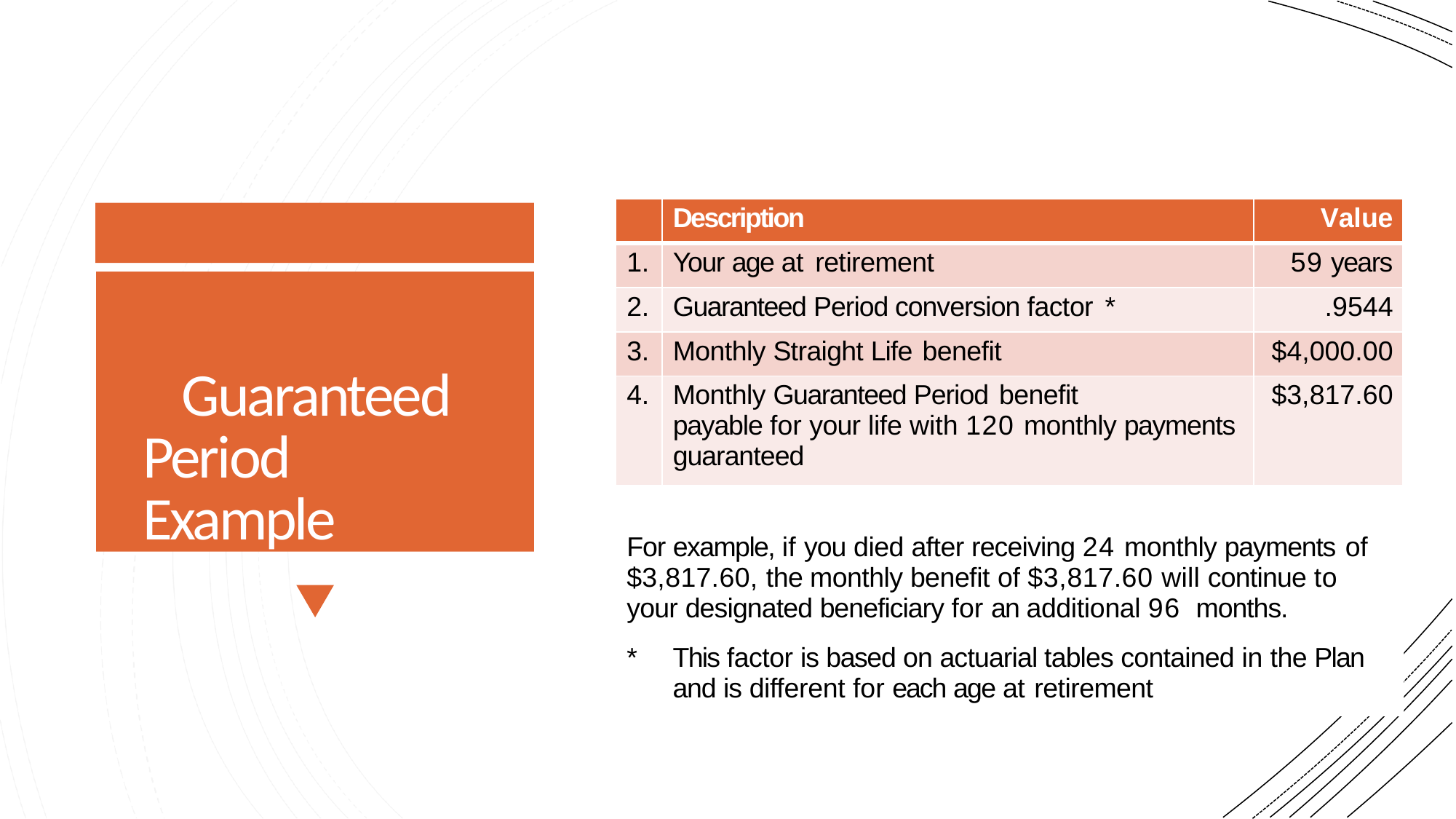

|  | Description | Value |
| --- | --- | --- |
| 1. | Your age at retirement | 59 years |
| 2. | Guaranteed Period conversion factor \* | .9544 |
| 3. | Monthly Straight Life benefit | $4,000.00 |
| 4. | Monthly Guaranteed Period benefit payable for your life with 120 monthly payments guaranteed | $3,817.60 |
| For example, if you died after receiving 24 monthly payments of $3,817.60, the monthly benefit of $3,817.60 will continue to your designated beneficiary for an additional 96 months. |  |  |
| \* | This factor is based on actuarial tables contained in the Plan and is different for each age at retirement |  |

Guaranteed  Period Example